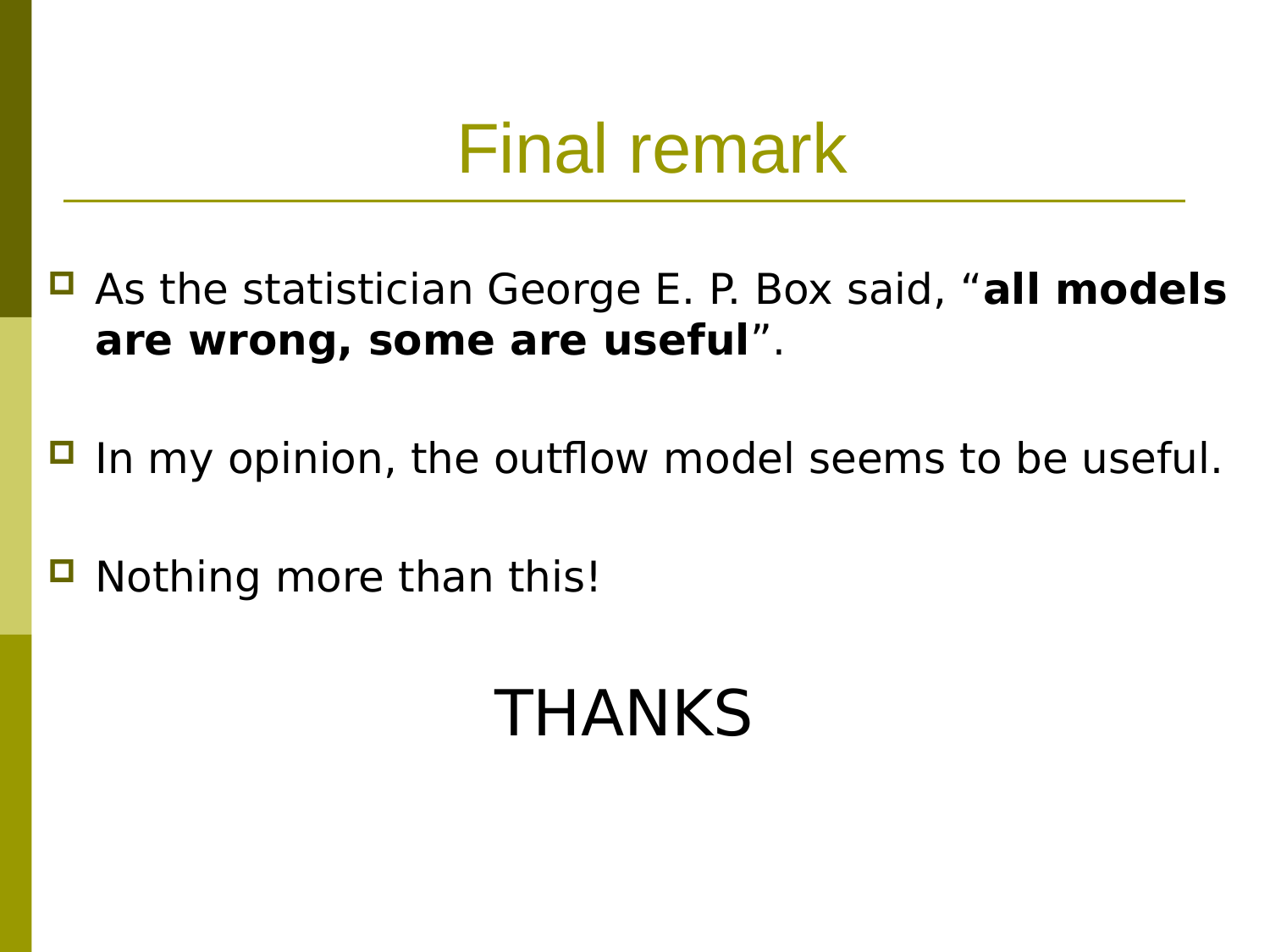

# Final remark

As the statistician George E. P. Box said, “all models are wrong, some are useful”.

In my opinion, the outflow model seems to be useful.

Nothing more than this!

                                 THANKS